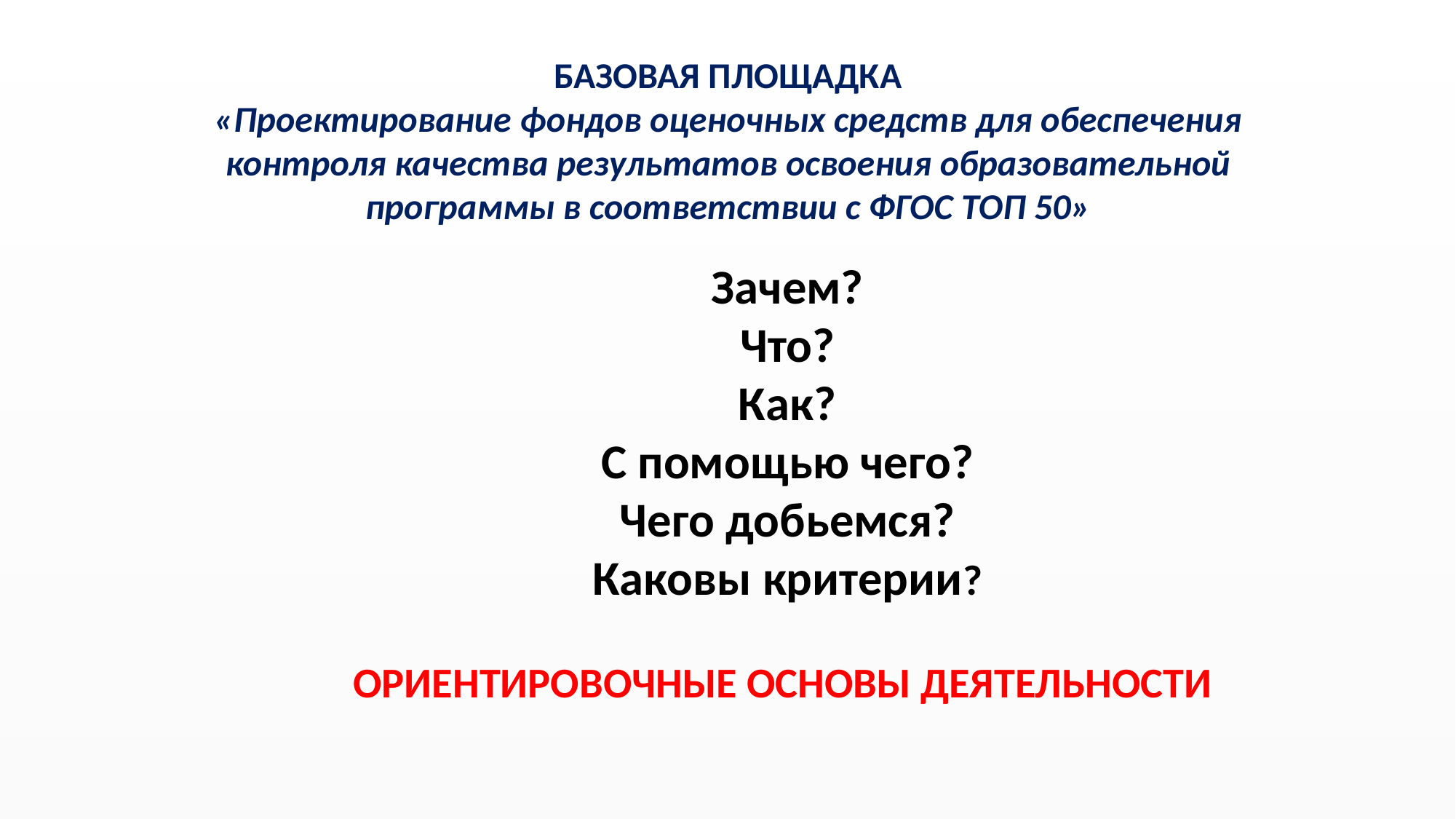

БАЗОВАЯ ПЛОЩАДКА
«Проектирование фондов оценочных средств для обеспечения контроля качества результатов освоения образовательной программы в соответствии с ФГОС ТОП 50»
Зачем?
Что?
Как?
С помощью чего?
Чего добьемся?
Каковы критерии?

ОРИЕНТИРОВОЧНЫЕ ОСНОВЫ ДЕЯТЕЛЬНОСТИ